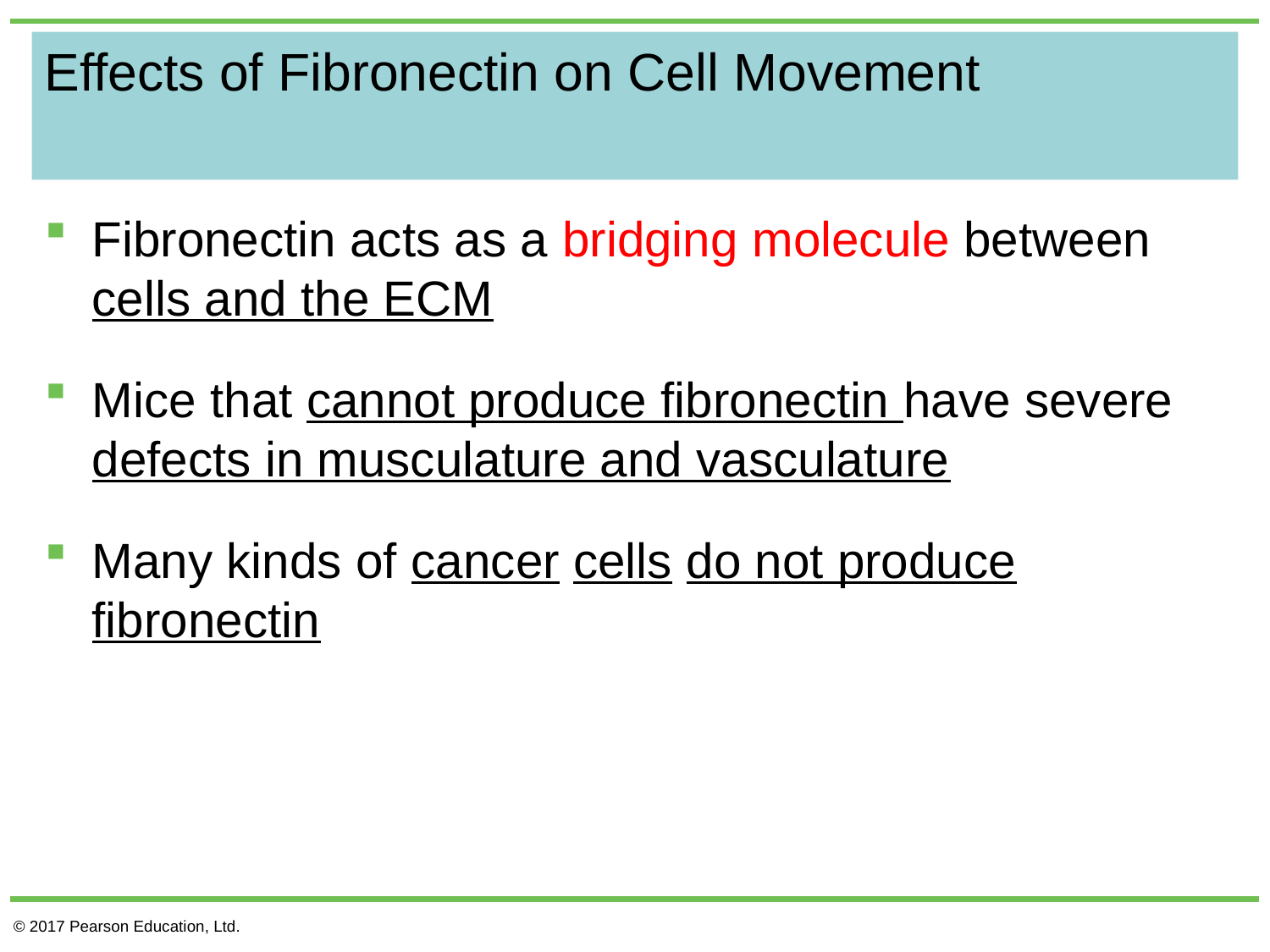

# Effects of Fibronectin on Cell Movement
Fibronectin acts as a bridging molecule between cells and the ECM
Mice that cannot produce fibronectin have severe defects in musculature and vasculature
Many kinds of cancer cells do not produce fibronectin

© 2017 Pearson Education, Ltd.